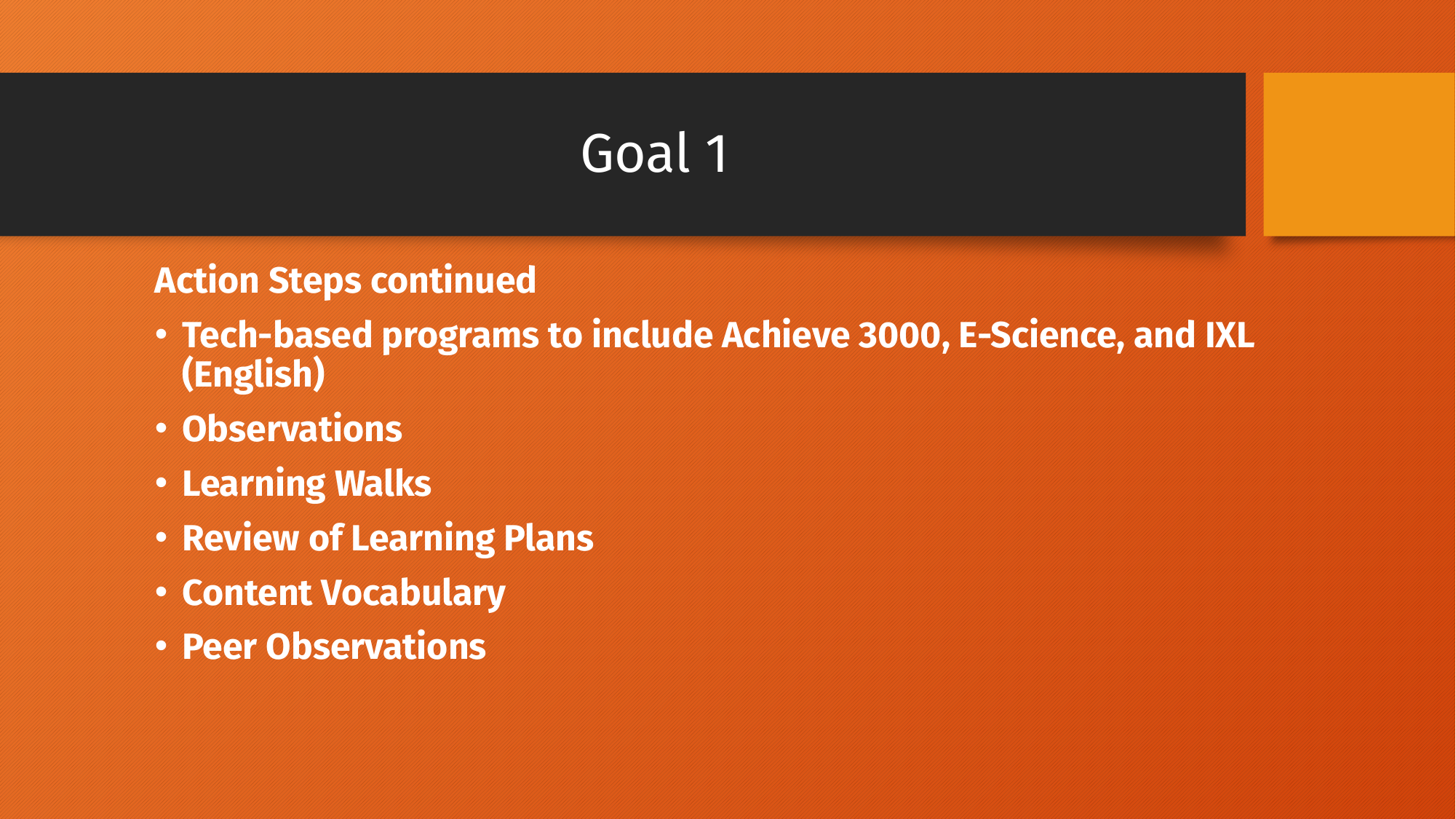

# Goal 1
Action Steps continued
Tech-based programs to include Achieve 3000, E-Science, and IXL (English)
Observations
Learning Walks
Review of Learning Plans
Content Vocabulary
Peer Observations